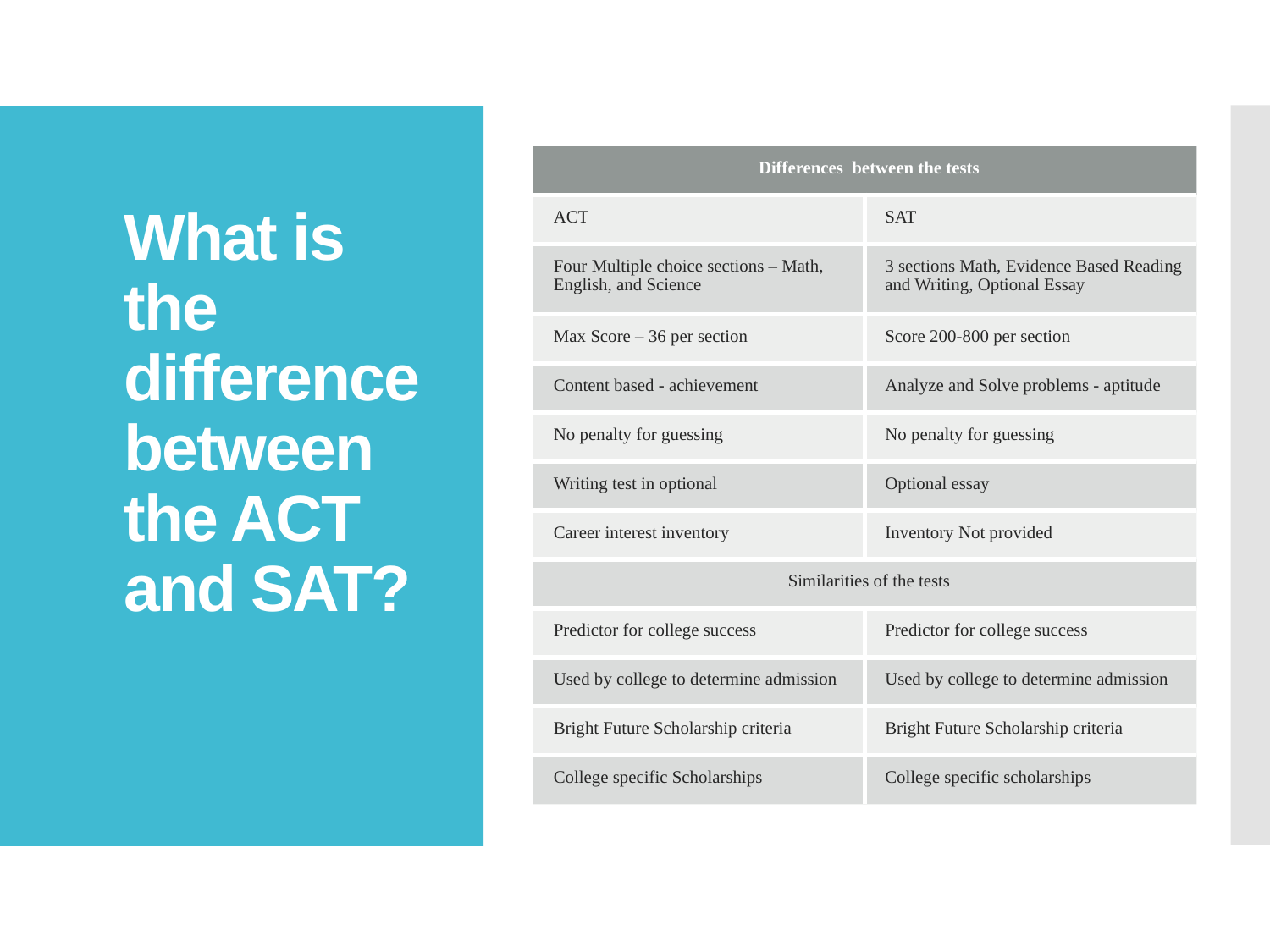

| Differences between the tests |  |
| --- | --- |
| ACT | SAT |
| Four Multiple choice sections – Math, English, and Science | 3 sections Math, Evidence Based Reading and Writing, Optional Essay |
| Max Score – 36 per section | Score 200-800 per section |
| Content based - achievement | Analyze and Solve problems - aptitude |
| No penalty for guessing | No penalty for guessing |
| Writing test in optional | Optional essay |
| Career interest inventory | Inventory Not provided |
| Similarities of the tests |  |
| Predictor for college success | Predictor for college success |
| Used by college to determine admission | Used by college to determine admission |
| Bright Future Scholarship criteria | Bright Future Scholarship criteria |
| College specific Scholarships | College specific scholarships |
# What is the difference between the ACT and SAT?